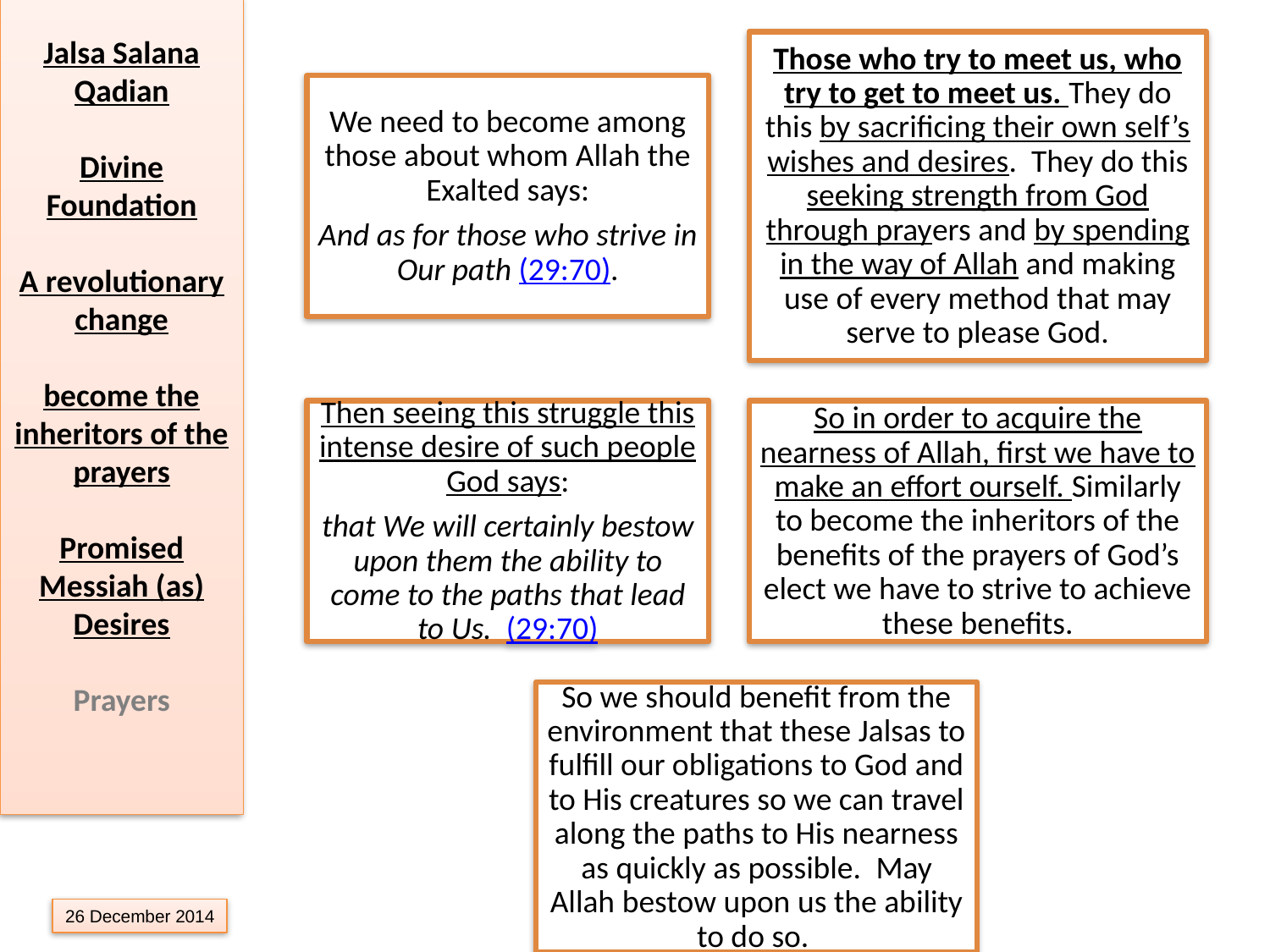

Jalsa Salana Qadian

Divine Foundation

A revolutionary change

become the inheritors of the prayers

Promised Messiah (as) Desires

Prayers

We need to become among those about whom Allah the Exalted says:
And as for those who strive in Our path (29:70).
Those who try to meet us, who try to get to meet us. They do this by sacrificing their own self’s wishes and desires.  They do this seeking strength from God through prayers and by spending in the way of Allah and making use of every method that may serve to please God.
Then seeing this struggle this intense desire of such people God says:
that We will certainly bestow upon them the ability to come to the paths that lead to Us.  (29:70)
So in order to acquire the nearness of Allah, first we have to make an effort ourself. Similarly to become the inheritors of the benefits of the prayers of God’s elect we have to strive to achieve these benefits.
So we should benefit from the environment that these Jalsas to fulfill our obligations to God and to His creatures so we can travel along the paths to His nearness as quickly as possible.  May Allah bestow upon us the ability to do so.
26 December 2014